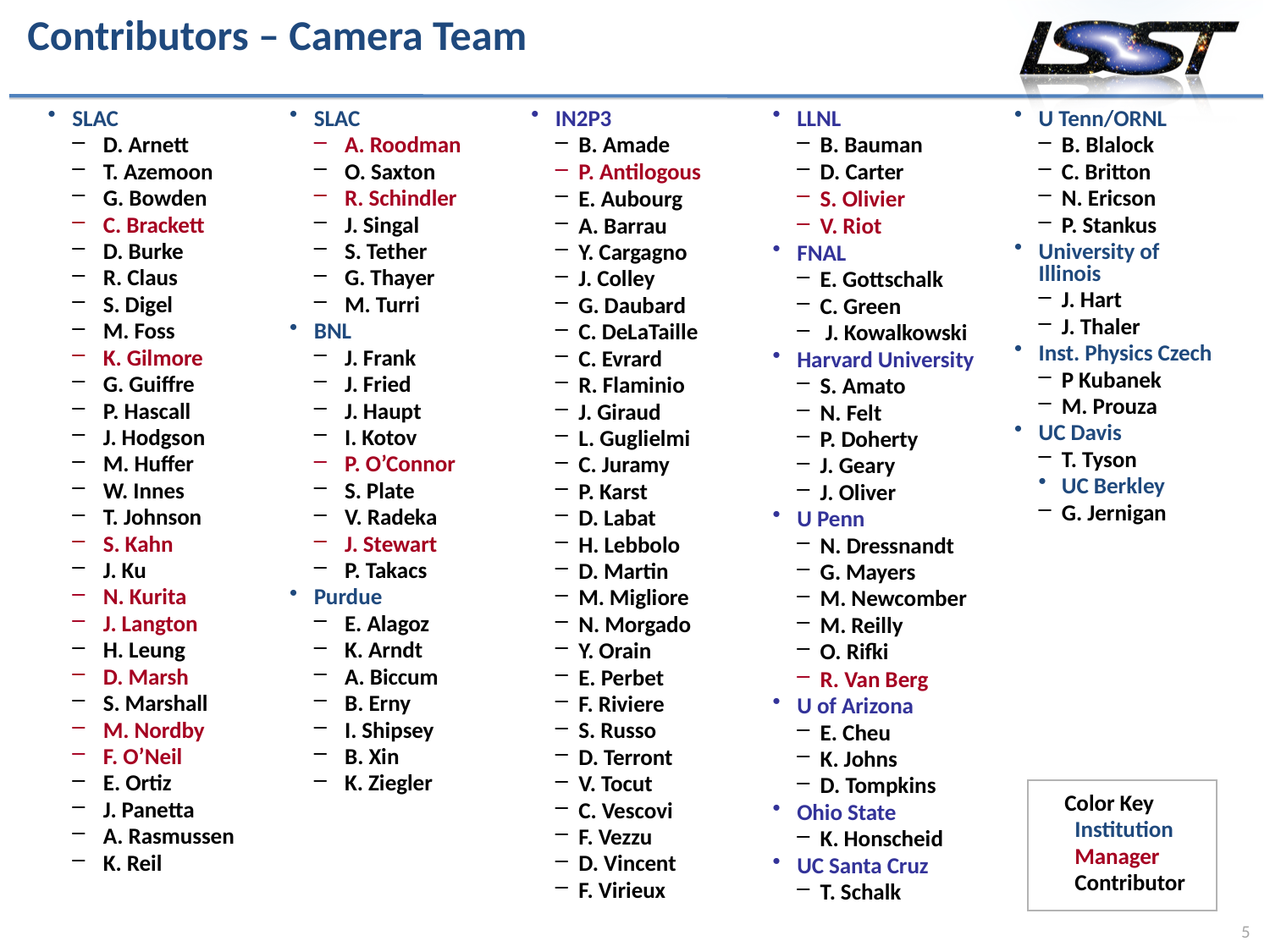

Contributors – Camera Team
SLAC
D. Arnett
T. Azemoon
G. Bowden
C. Brackett
D. Burke
R. Claus
S. Digel
M. Foss
K. Gilmore
G. Guiffre
P. Hascall
J. Hodgson
M. Huffer
W. Innes
T. Johnson
S. Kahn
J. Ku
N. Kurita
J. Langton
H. Leung
D. Marsh
S. Marshall
M. Nordby
F. O’Neil
E. Ortiz
J. Panetta
A. Rasmussen
K. Reil

SLAC
A. Roodman
O. Saxton
R. Schindler
J. Singal
S. Tether
G. Thayer
M. Turri
BNL
J. Frank
J. Fried
J. Haupt
I. Kotov
P. O’Connor
S. Plate
V. Radeka
J. Stewart
P. Takacs
Purdue
E. Alagoz
K. Arndt
A. Biccum
B. Erny
I. Shipsey
B. Xin
K. Ziegler

IN2P3
B. Amade
P. Antilogous
E. Aubourg
A. Barrau
Y. Cargagno
J. Colley
G. Daubard
C. DeLaTaille
C. Evrard
R. Flaminio
J. Giraud
L. Guglielmi
C. Juramy
P. Karst
D. Labat
H. Lebbolo
D. Martin
M. Migliore
N. Morgado
Y. Orain
E. Perbet
F. Riviere
S. Russo
D. Terront
V. Tocut
C. Vescovi
F. Vezzu
D. Vincent
F. Virieux

LLNL
B. Bauman
D. Carter
S. Olivier
V. Riot
FNAL
E. Gottschalk
C. Green
 J. Kowalkowski
Harvard University
S. Amato
N. Felt
P. Doherty
J. Geary
J. Oliver
U Penn
N. Dressnandt
G. Mayers
M. Newcomber
M. Reilly
O. Rifki
R. Van Berg
U of Arizona
E. Cheu
K. Johns
D. Tompkins
Ohio State
K. Honscheid
UC Santa Cruz
T. Schalk

U Tenn/ORNL
B. Blalock
C. Britton
N. Ericson
P. Stankus
University of Illinois
J. Hart
J. Thaler
Inst. Physics Czech
P Kubanek
M. Prouza
UC Davis
T. Tyson
UC Berkley
G. Jernigan

Color Key
  Institution
  Manager
  Contributor